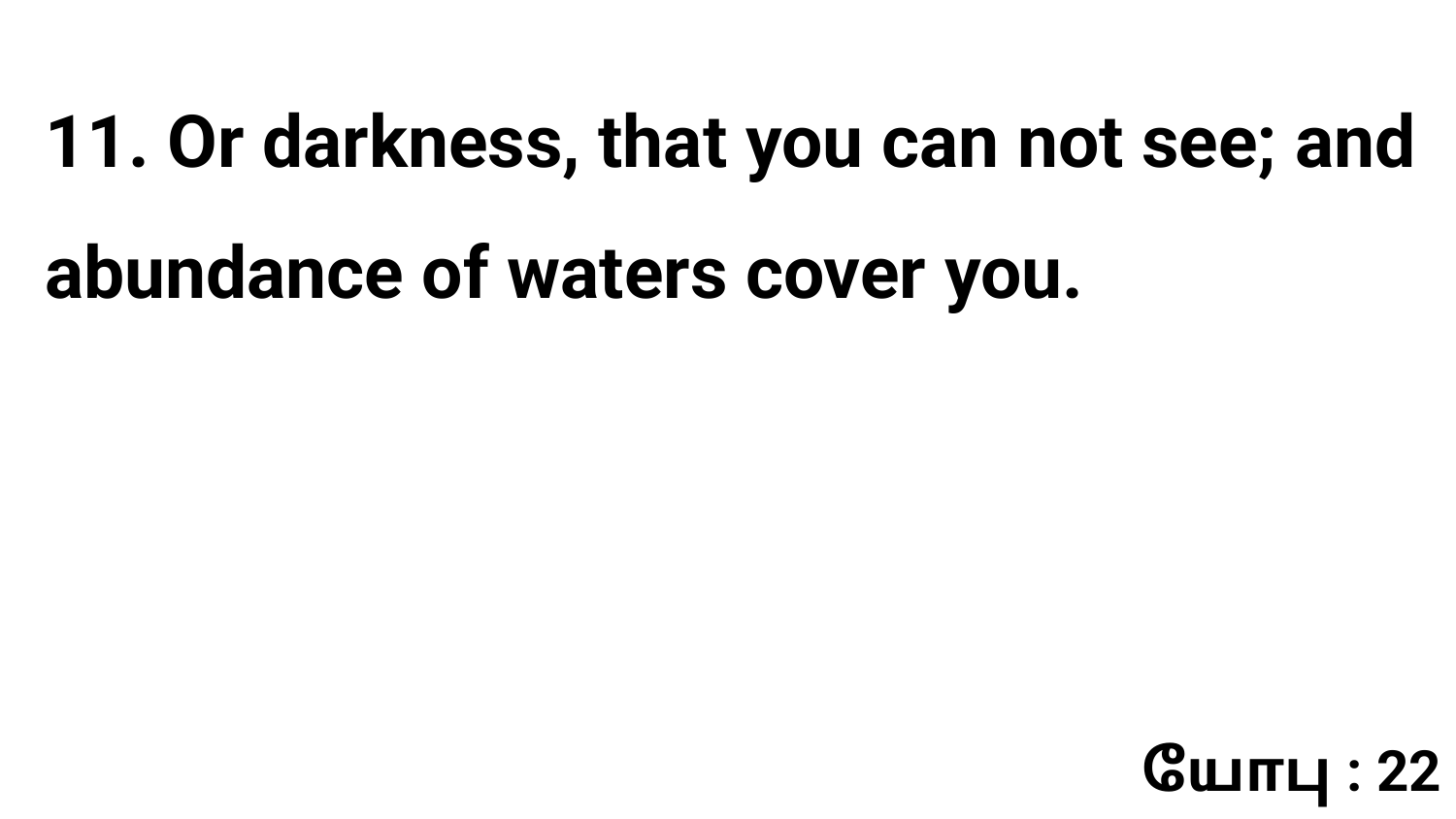

11. Or darkness, that you can not see; and abundance of waters cover you.
யோபு : 22